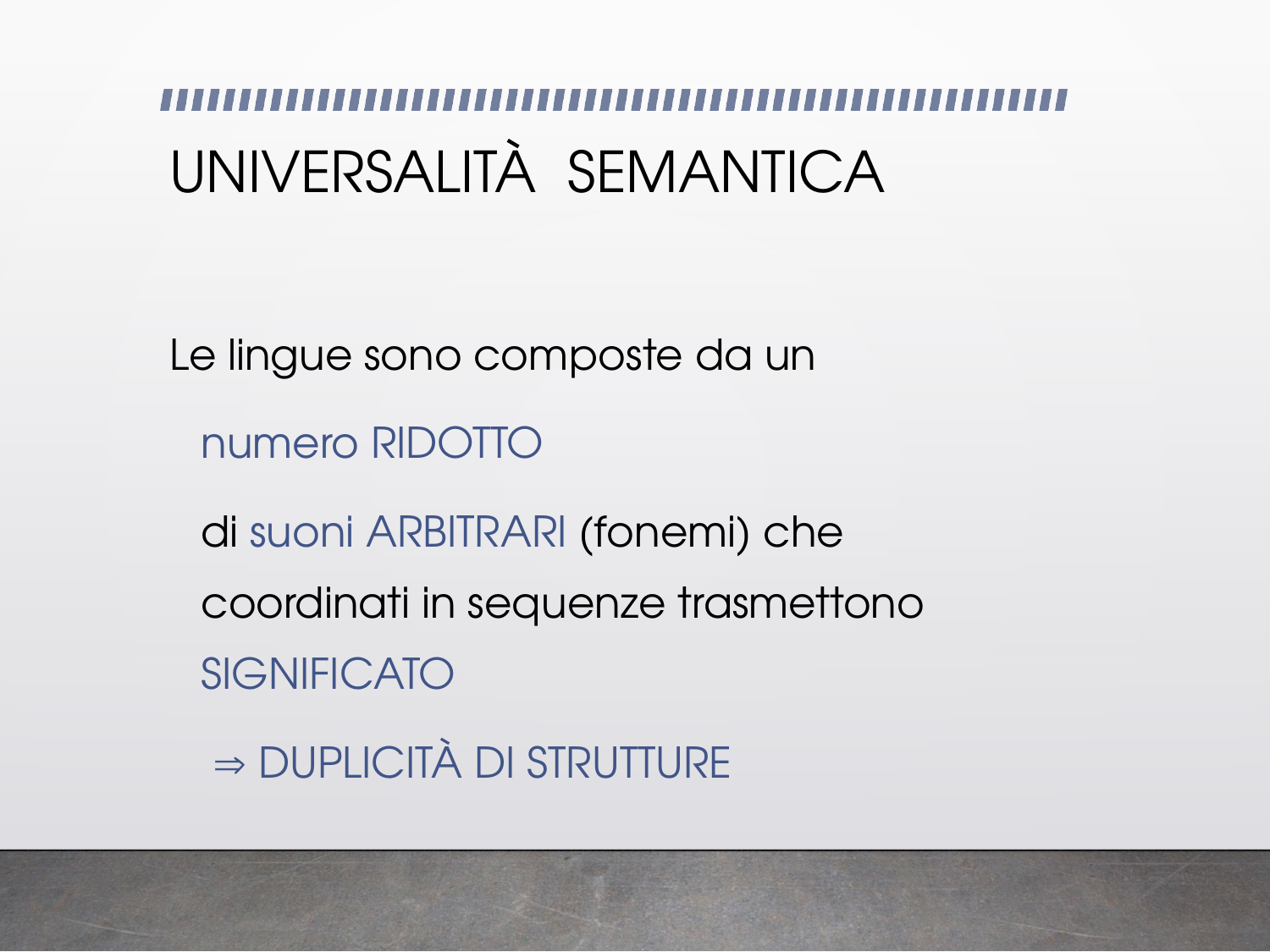

# UNIVERSALITÀ  SEMANTICA
Le lingue sono composte da un
	numero RIDOTTO
	di suoni ARBITRARI (fonemi) che coordinati in sequenze trasmettono SIGNIFICATO
	 ⇒ DUPLICITÀ DI STRUTTURE